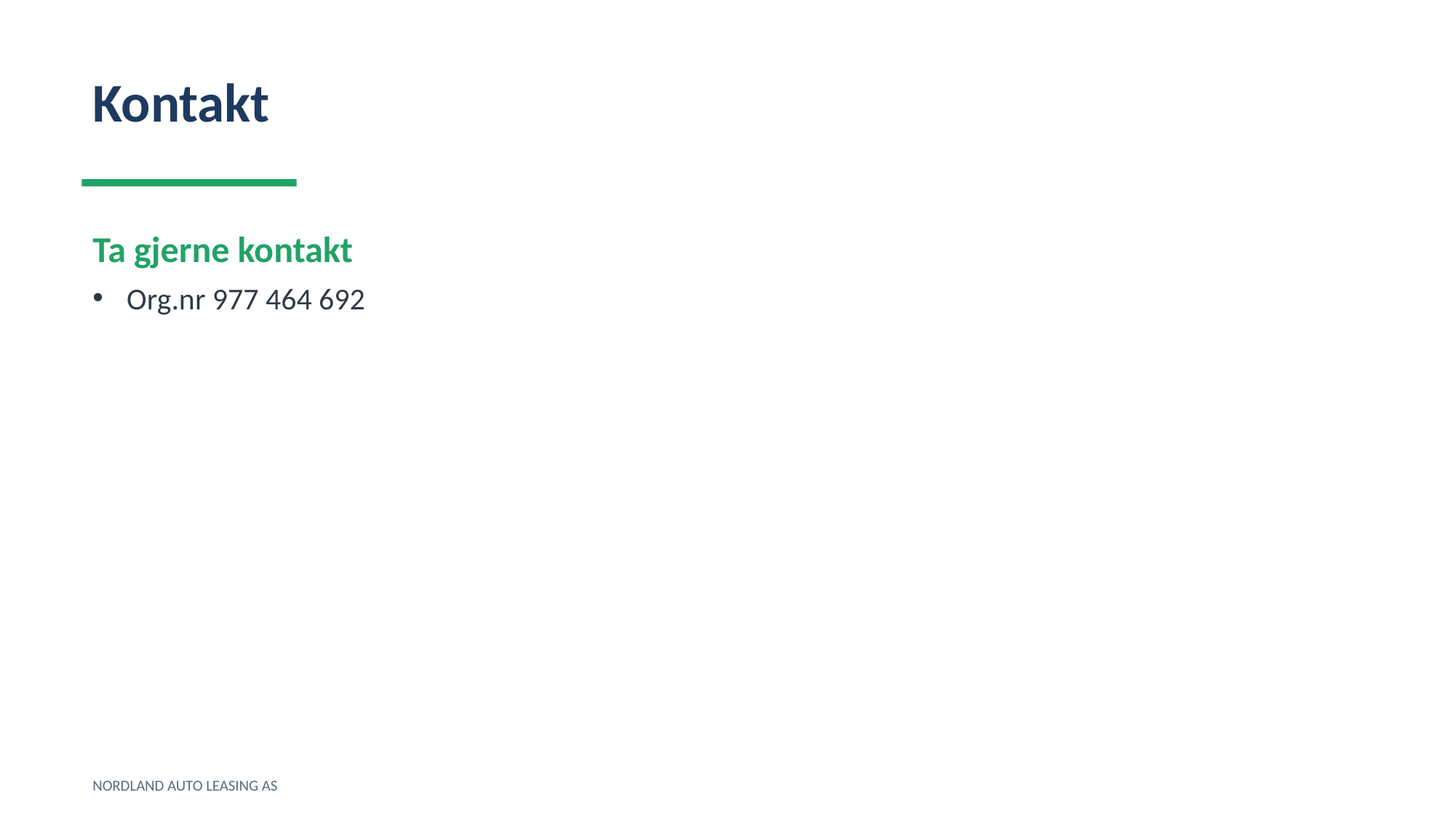

Kontakt

Ta gjerne kontakt
Org.nr 977 464 692
NORDLAND AUTO LEASING AS